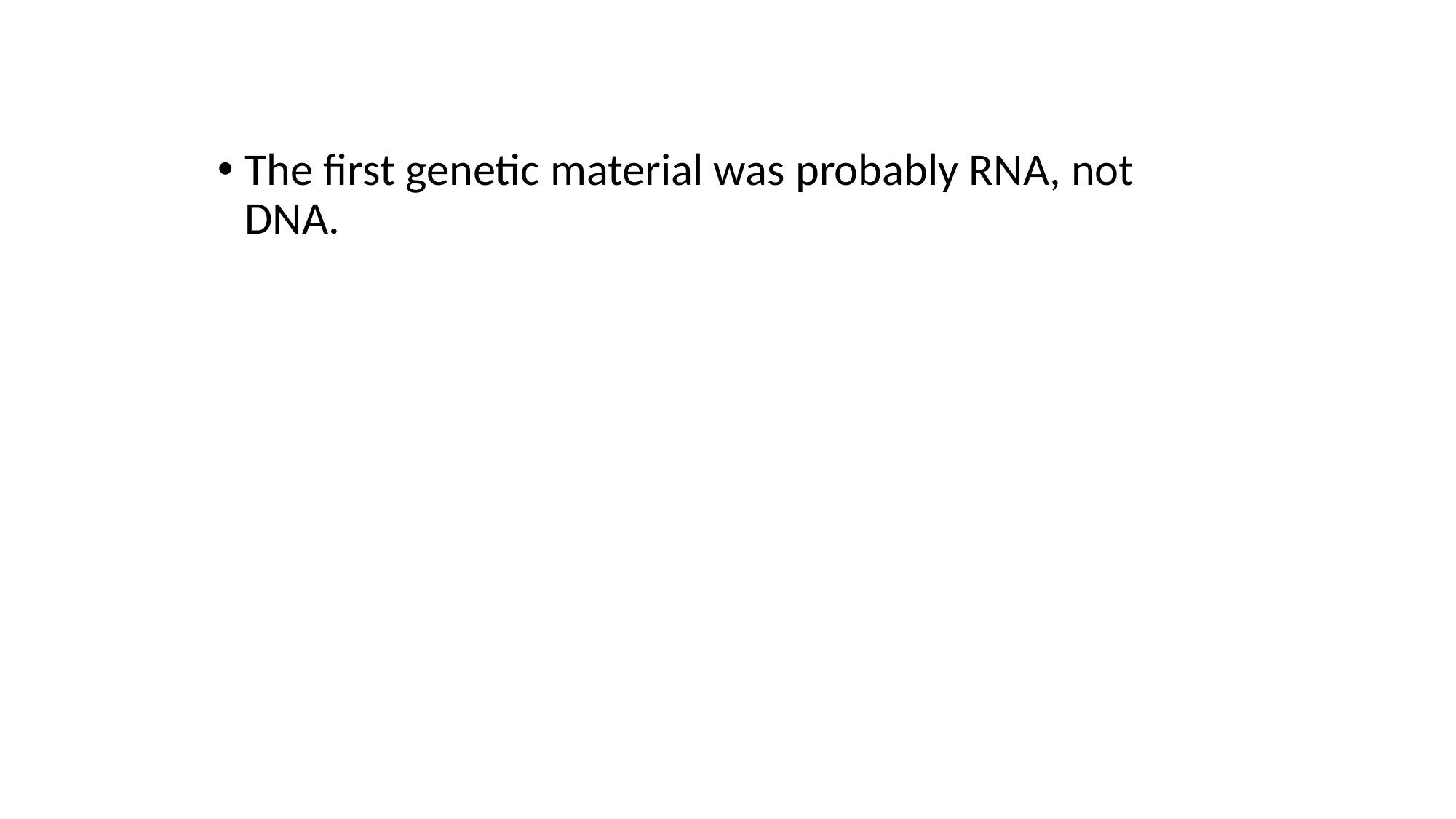

The first genetic material was probably RNA, not DNA.